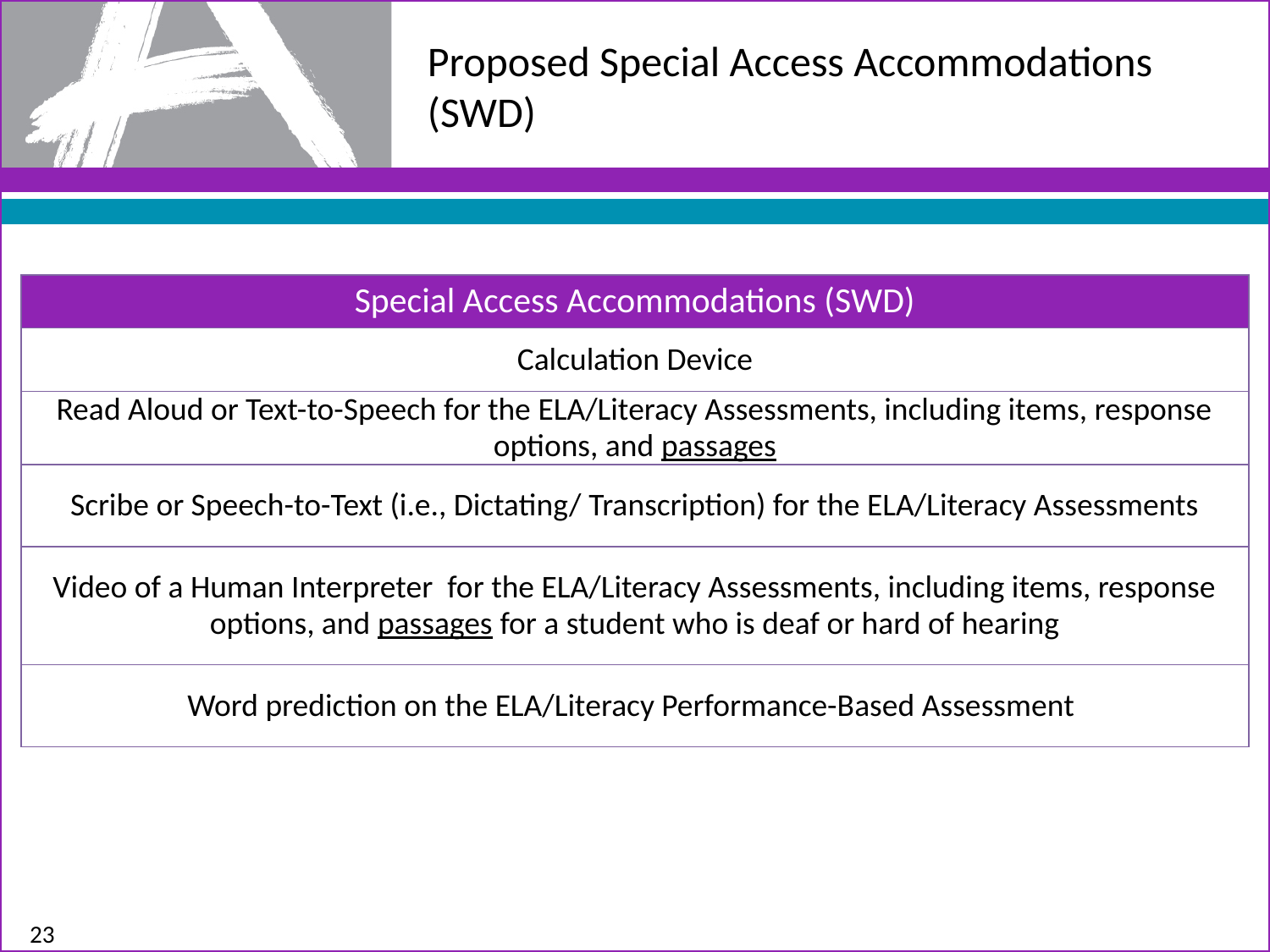

# Proposed Special Access Accommodations (SWD)
| Special Access Accommodations (SWD) |
| --- |
| Calculation Device |
| Read Aloud or Text-to-Speech for the ELA/Literacy Assessments, including items, response options, and passages |
| Scribe or Speech-to-Text (i.e., Dictating/ Transcription) for the ELA/Literacy Assessments |
| Video of a Human Interpreter for the ELA/Literacy Assessments, including items, response options, and passages for a student who is deaf or hard of hearing |
| Word prediction on the ELA/Literacy Performance-Based Assessment |
23